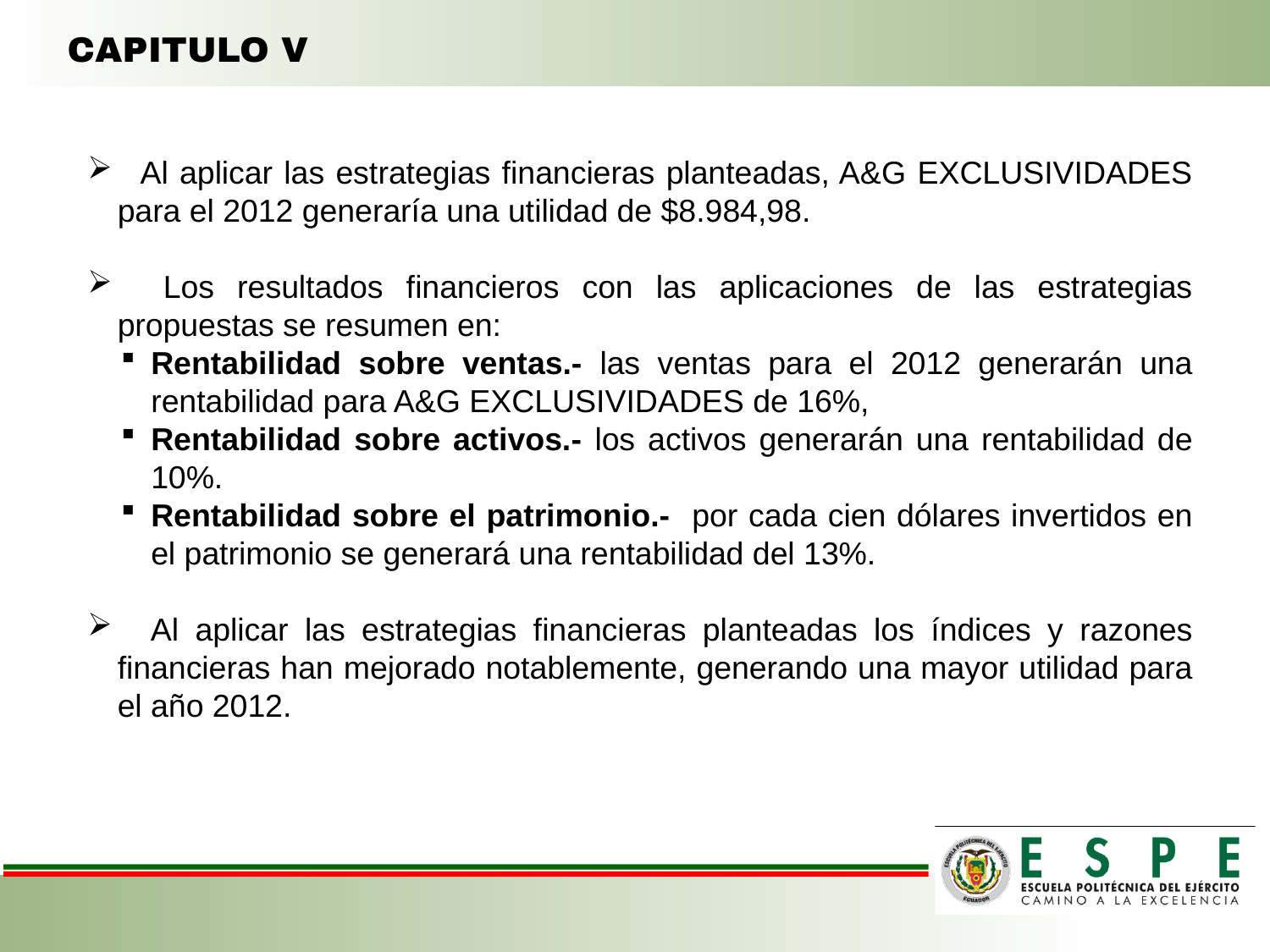

CAPITULO V
  Al aplicar las estrategias financieras planteadas, A&G EXCLUSIVIDADES para el 2012 generaría una utilidad de $8.984,98.

  Los resultados financieros con las aplicaciones de las estrategias propuestas se resumen en:
Rentabilidad sobre ventas.- las ventas para el 2012 generarán una rentabilidad para A&G EXCLUSIVIDADES de 16%,
Rentabilidad sobre activos.- los activos generarán una rentabilidad de 10%.
Rentabilidad sobre el patrimonio.-  por cada cien dólares invertidos en el patrimonio se generará una rentabilidad del 13%.

  Al aplicar las estrategias financieras planteadas los índices y razones financieras han mejorado notablemente, generando una mayor utilidad para el año 2012.